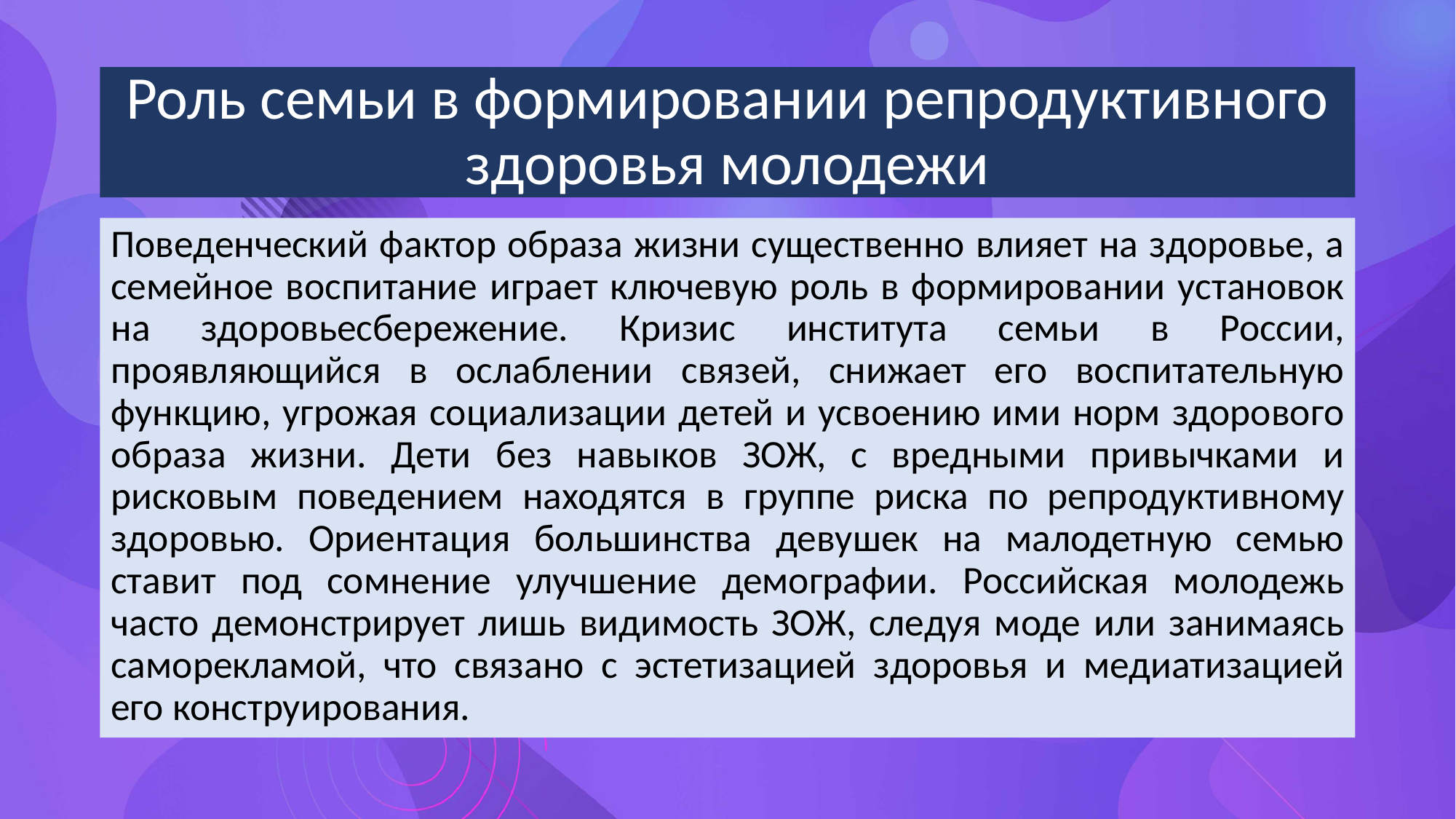

# Роль семьи в формировании репродуктивного здоровья молодежи
Поведенческий фактор образа жизни существенно влияет на здоровье, а семейное воспитание играет ключевую роль в формировании установок на здоровьесбережение. Кризис института семьи в России, проявляющийся в ослаблении связей, снижает его воспитательную функцию, угрожая социализации детей и усвоению ими норм здорового образа жизни. Дети без навыков ЗОЖ, с вредными привычками и рисковым поведением находятся в группе риска по репродуктивному здоровью. Ориентация большинства девушек на малодетную семью ставит под сомнение улучшение демографии. Российская молодежь часто демонстрирует лишь видимость ЗОЖ, следуя моде или занимаясь саморекламой, что связано с эстетизацией здоровья и медиатизацией его конструирования.